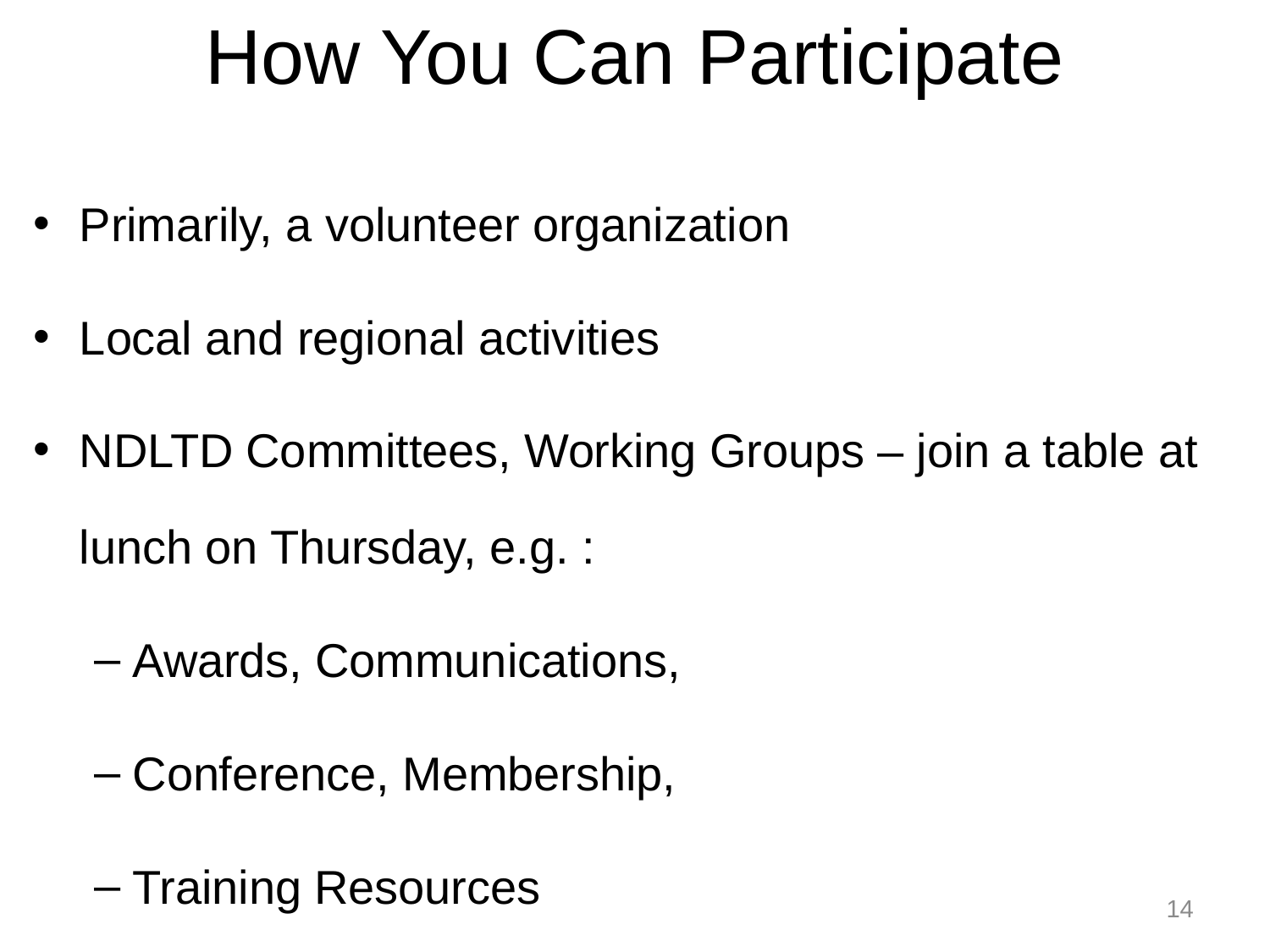

# How You Can Participate
Primarily, a volunteer organization
Local and regional activities
NDLTD Committees, Working Groups – join a table at lunch on Thursday, e.g. :
Awards, Communications,
Conference, Membership,
Training Resources
14